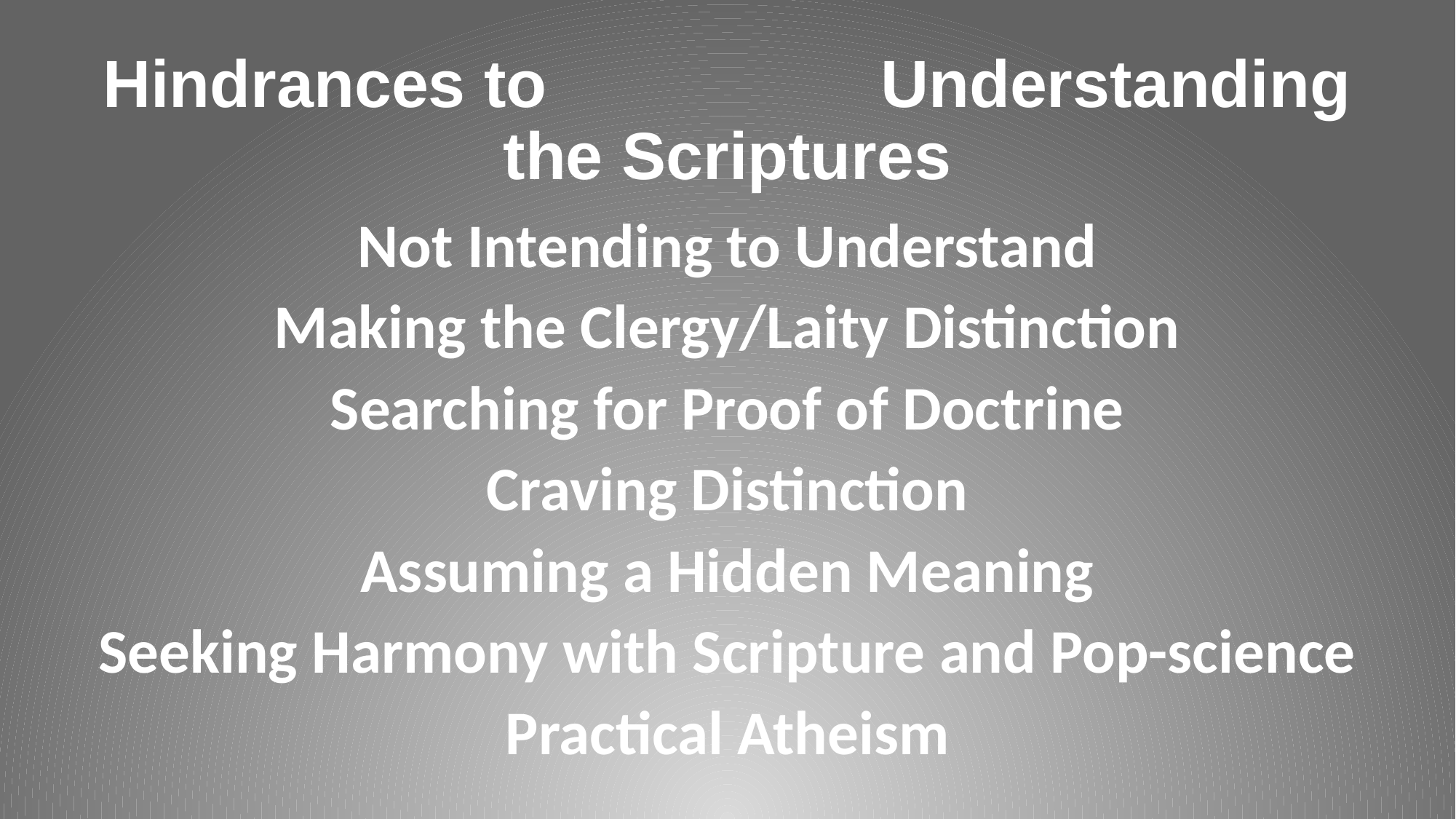

# Hindrances to                  Understanding the Scriptures
Not Intending to Understand
Making the Clergy/Laity Distinction
Searching for Proof of Doctrine
Craving Distinction
Assuming a Hidden Meaning
Seeking Harmony with Scripture and Pop-science
Practical Atheism